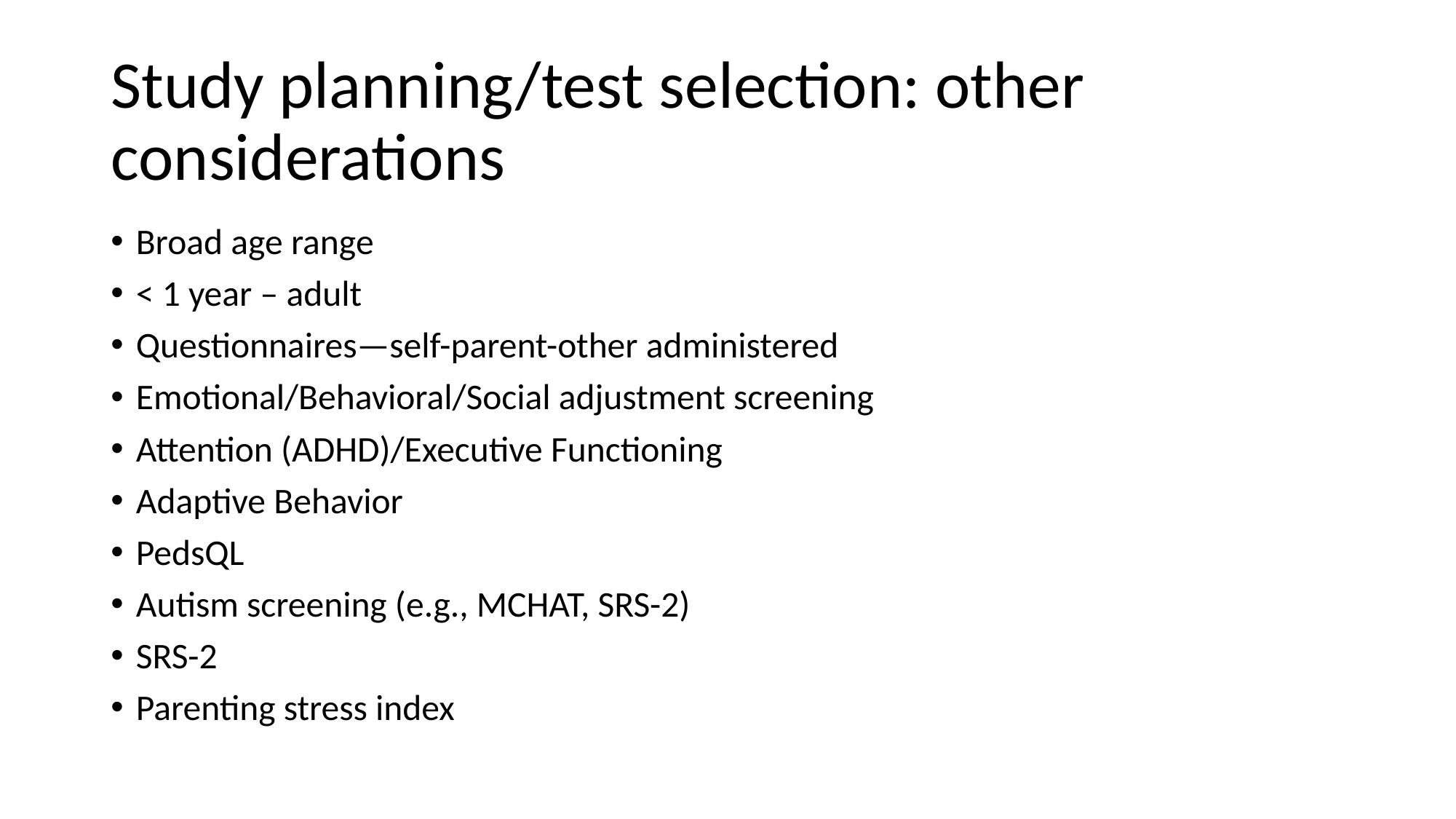

# Study planning/test selection: other considerations
Broad age range
< 1 year – adult
Questionnaires—self-parent-other administered
Emotional/Behavioral/Social adjustment screening
Attention (ADHD)/Executive Functioning
Adaptive Behavior
PedsQL
Autism screening (e.g., MCHAT, SRS-2)
SRS-2
Parenting stress index